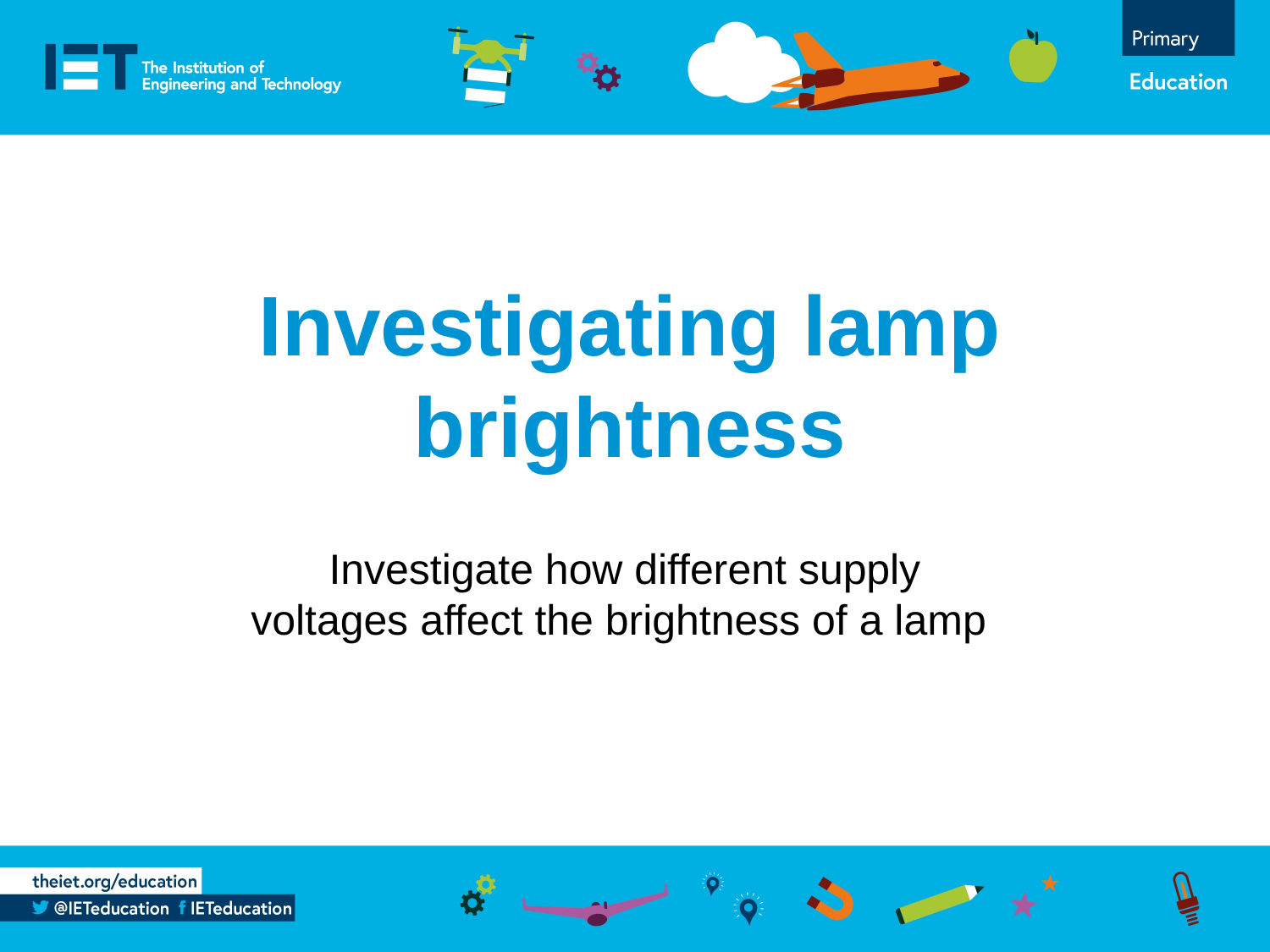

Investigating lamp brightness
Investigate how different supply voltages affect the brightness of a lamp